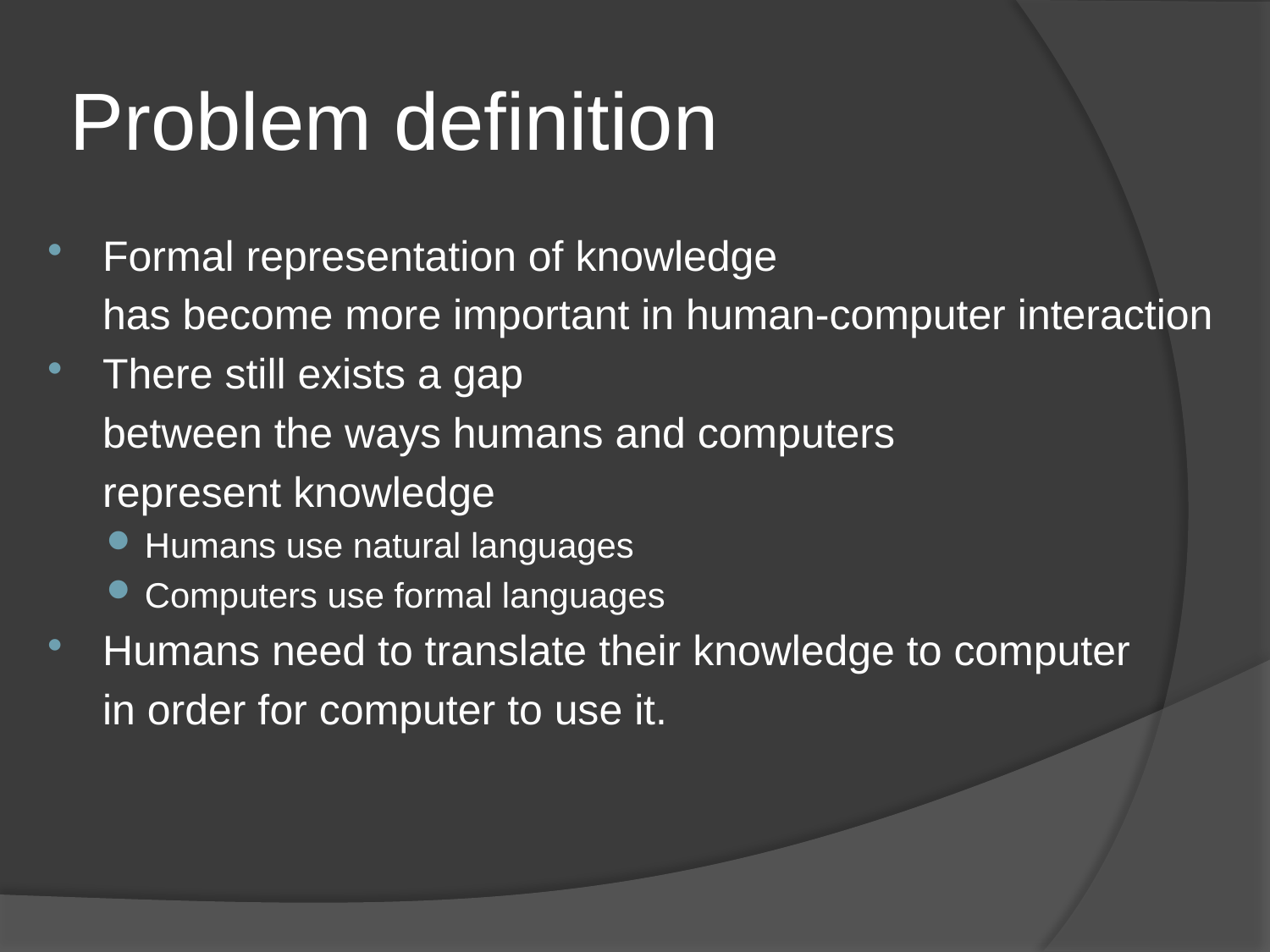

# Problem definition
Formal representation of knowledge
	has become more important in human-computer interaction
There still exists a gap
	between the ways humans and computers
	represent knowledge
Humans use natural languages
Computers use formal languages
Humans need to translate their knowledge to computer
	in order for computer to use it.